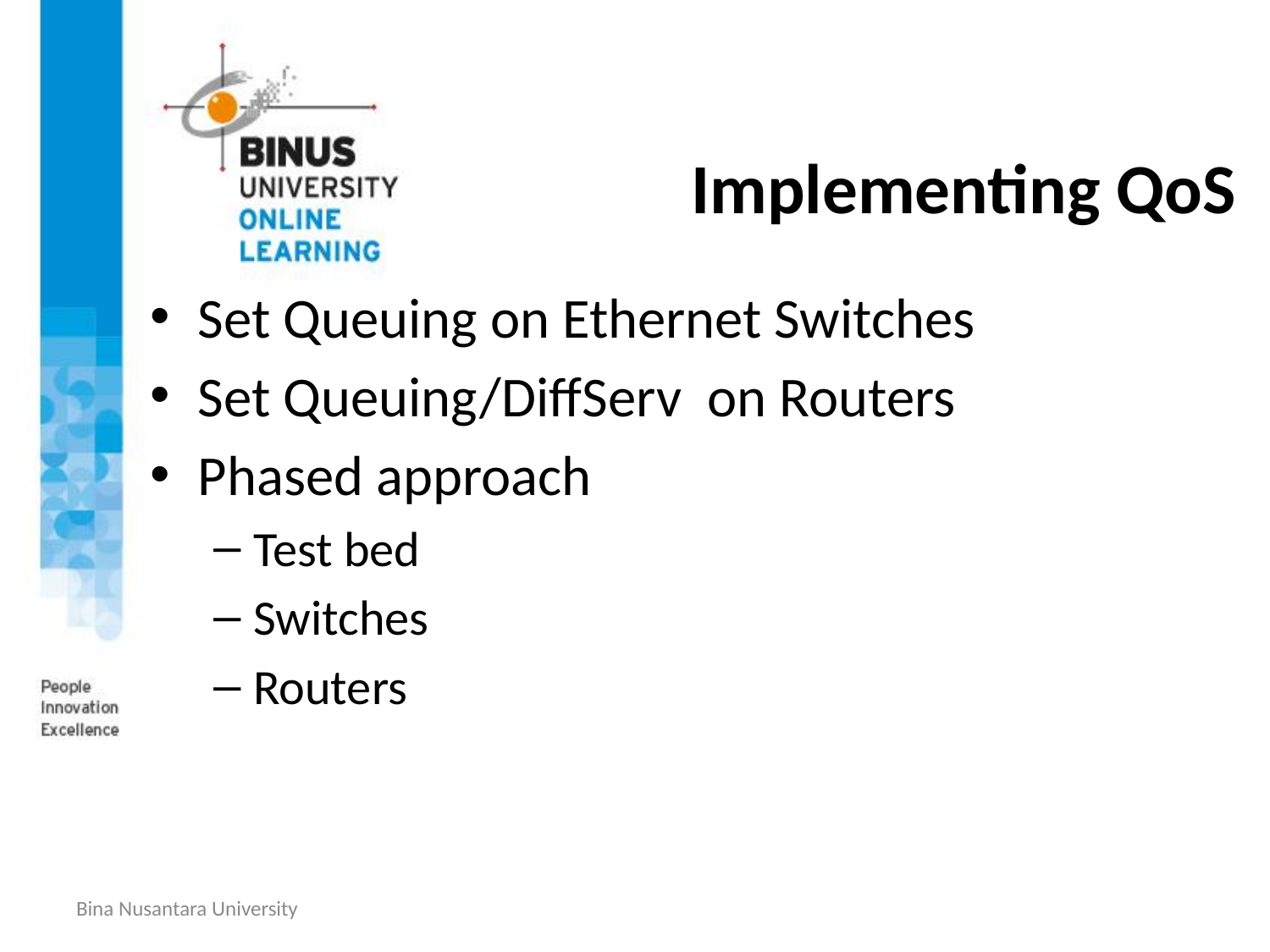

# Implementing QoS
Set Queuing on Ethernet Switches
Set Queuing/DiffServ  on Routers
Phased approach
Test bed
Switches
Routers
Bina Nusantara University